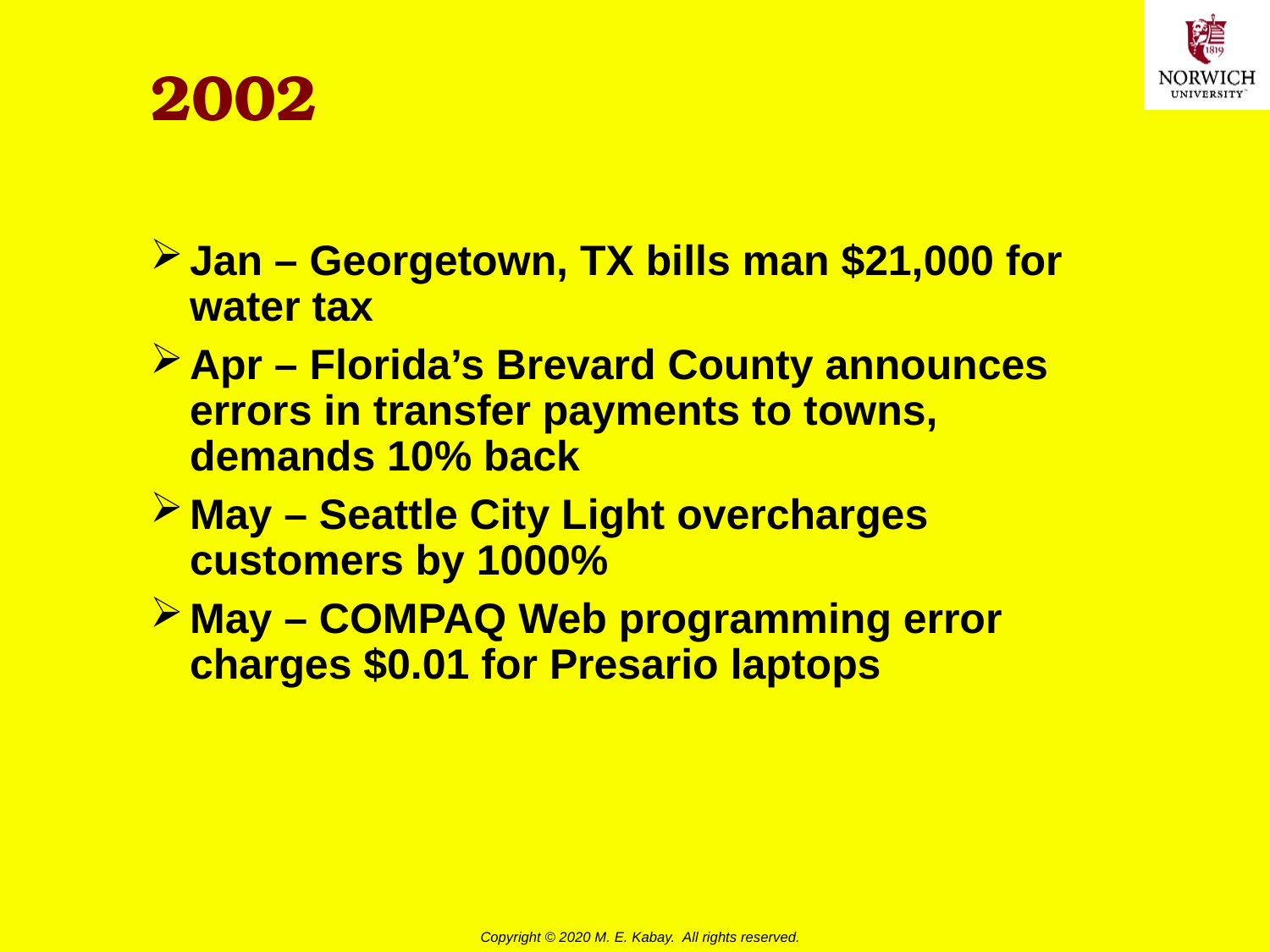

# 2002
Jan – Georgetown, TX bills man $21,000 for water tax
Apr – Florida’s Brevard County announces errors in transfer payments to towns, demands 10% back
May – Seattle City Light overcharges customers by 1000%
May – COMPAQ Web programming error charges $0.01 for Presario laptops